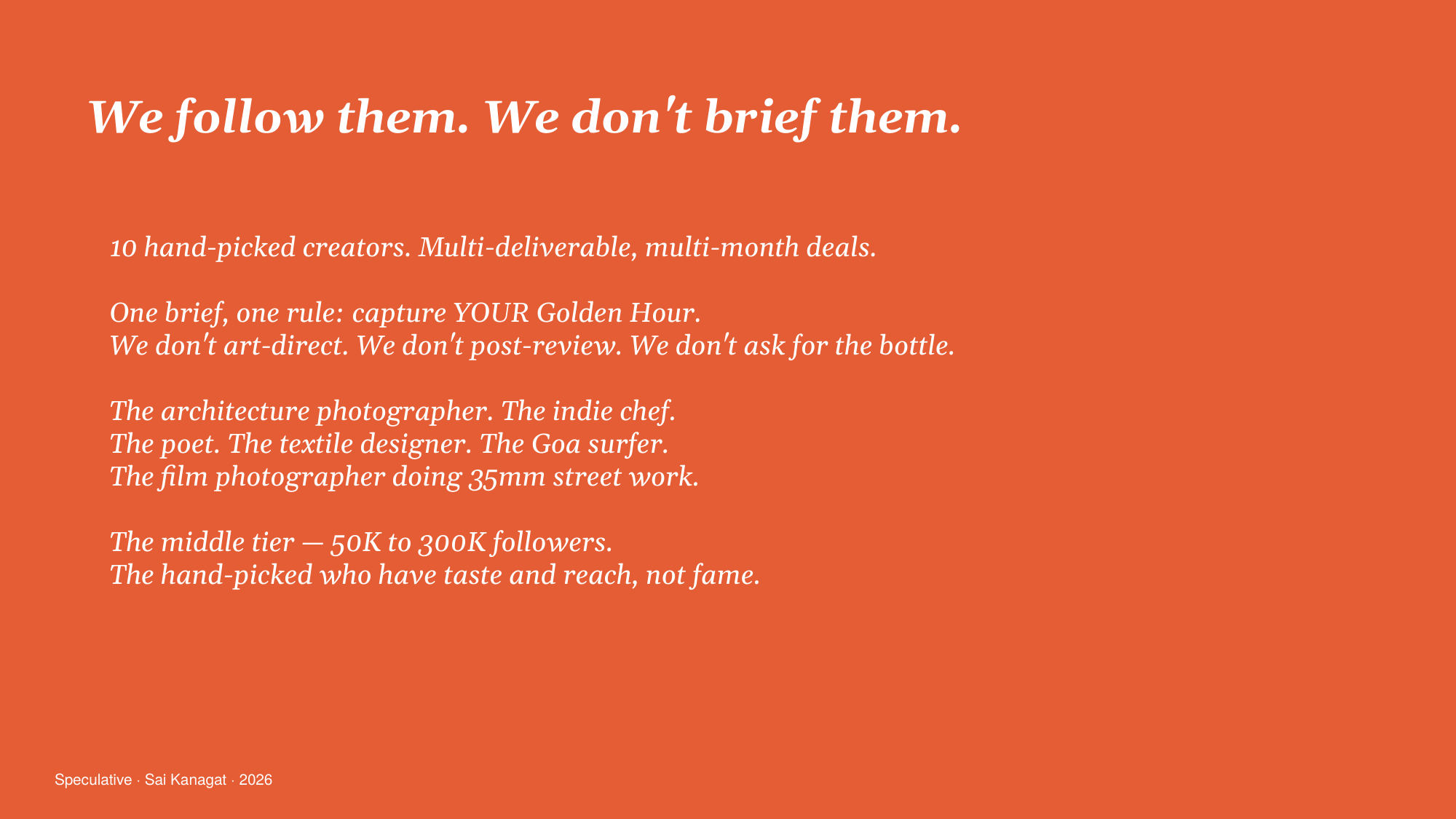

We follow them. We don't brief them.
10 hand-picked creators. Multi-deliverable, multi-month deals.

One brief, one rule: capture YOUR Golden Hour.
We don't art-direct. We don't post-review. We don't ask for the bottle.

The architecture photographer. The indie chef.
The poet. The textile designer. The Goa surfer.
The film photographer doing 35mm street work.

The middle tier — 50K to 300K followers.
The hand-picked who have taste and reach, not fame.
Speculative · Sai Kanagat · 2026